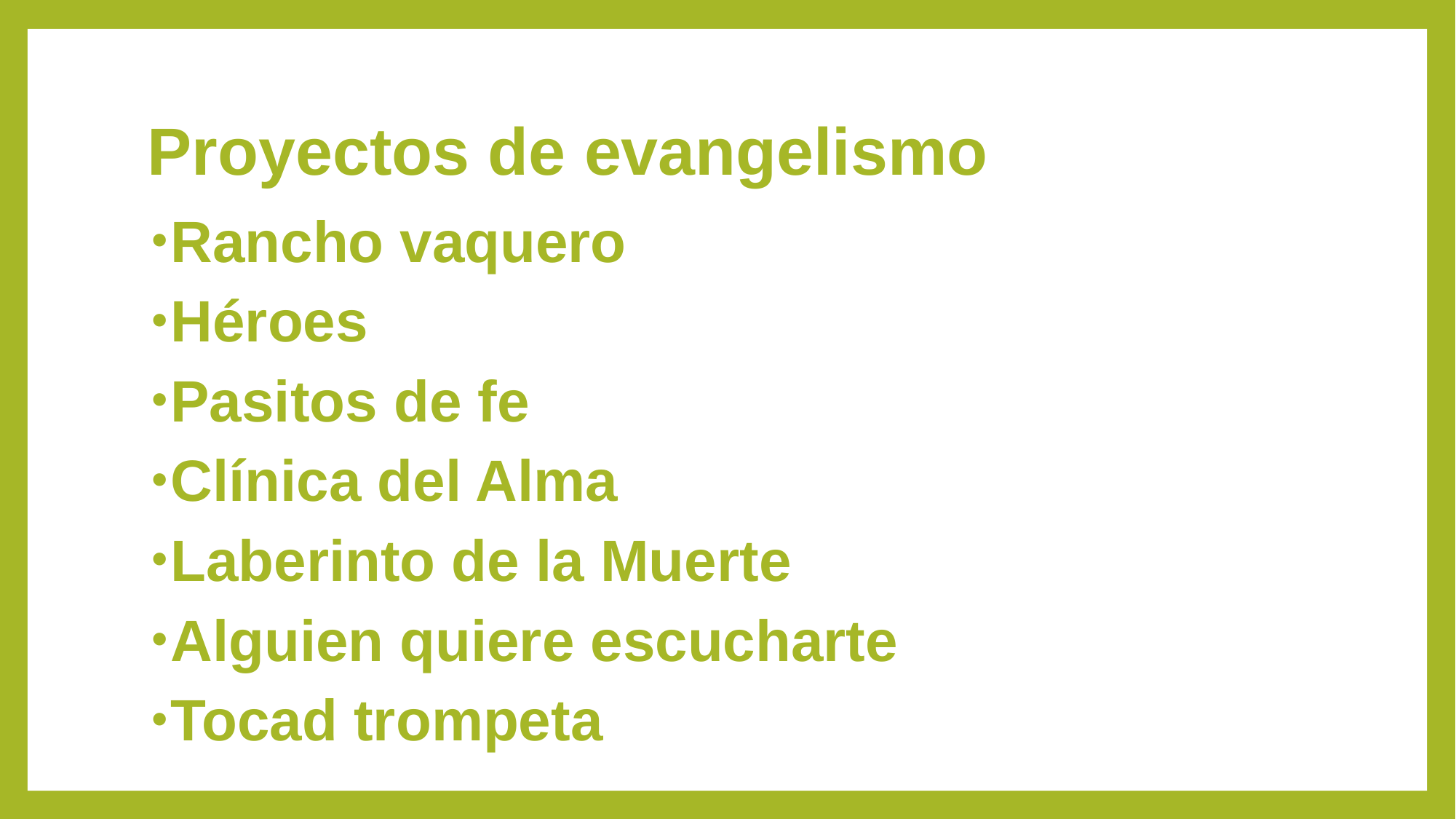

# Proyectos de evangelismo
Rancho vaquero
Héroes
Pasitos de fe
Clínica del Alma
Laberinto de la Muerte
Alguien quiere escucharte
Tocad trompeta